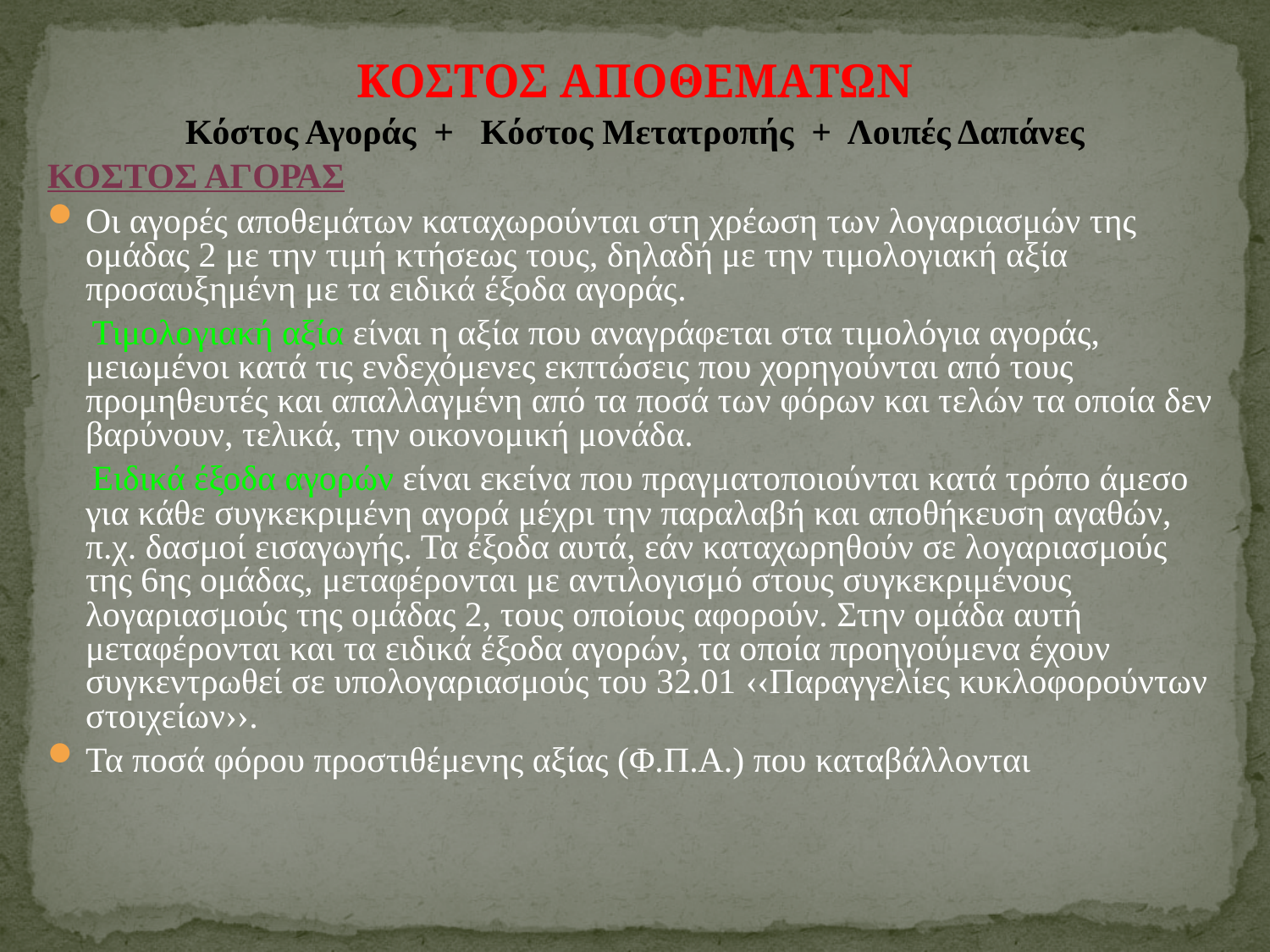

ΚΟΣΤΟΣ ΑΠΟΘΕΜΑΤΩΝ
Κόστος Αγοράς  +   Κόστος Μετατροπής  +  Λοιπές Δαπάνες
ΚΟΣΤΟΣ ΑΓΟΡΑΣ
Οι αγορές αποθεμάτων καταχωρούνται στη χρέωση των λογαριασμών της ομάδας 2 με την τιμή κτήσεως τους, δηλαδή με την τιμολογιακή αξία προσαυξημένη με τα ειδικά έξοδα αγοράς.
     Τιμολογιακή αξία είναι η αξία που αναγράφεται στα τιμολόγια αγοράς, μειωμένοι κατά τις ενδεχόμενες εκπτώσεις που χορηγούνται από τους προμηθευτές και απαλλαγμένη από τα ποσά των φόρων και τελών τα οποία δεν βαρύνουν, τελικά, την οικονομική μονάδα.
     Ειδικά έξοδα αγορών είναι εκείνα που πραγματοποιούνται κατά τρόπο άμεσο για κάθε συγκεκριμένη αγορά μέχρι την παραλαβή και αποθήκευση αγαθών, π.χ. δασμοί εισαγωγής. Τα έξοδα αυτά, εάν καταχωρηθούν σε λογαριασμούς της 6ης ομάδας, μεταφέρονται με αντιλογισμό στους συγκεκριμένους λογαριασμούς της ομάδας 2, τους οποίους αφορούν. Στην ομάδα αυτή μεταφέρονται και τα ειδικά έξοδα αγορών, τα οποία προηγούμενα έχουν συγκεντρωθεί σε υπολογαριασμούς του 32.01 ‹‹Παραγγελίες κυκλοφορούντων στοιχείων››.
Τα ποσά φόρου προστιθέμενης αξίας (Φ.Π.Α.) που καταβάλλονται